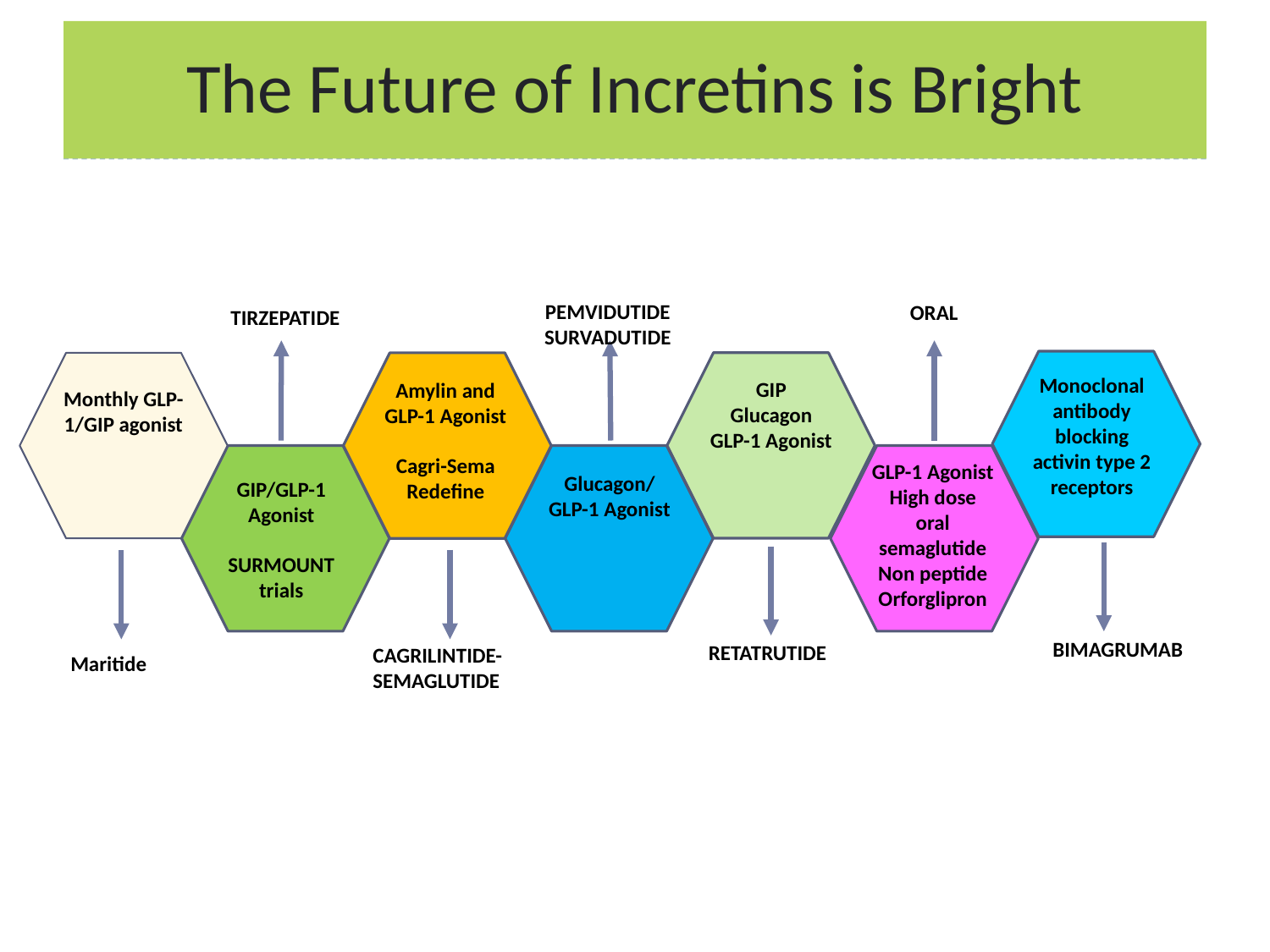

# The Future of Incretins is Bright

PEMVIDUTIDE
SURVADUTIDE
ORAL
TIRZEPATIDE

Monoclonal antibody blocking activin type 2 receptors

GIP
Glucagon
GLP-1 Agonist

Amylin and GLP-1 Agonist

Cagri-Sema Redefine
Monthly GLP-1/GIP agonist

GLP-1 Agonist
High dose oral semaglutide
Non peptide
Orforglipron

Glucagon/
GLP-1 Agonist

GIP/GLP-1 Agonist

SURMOUNT trials
BIMAGRUMAB
RETATRUTIDE
CAGRILINTIDE-SEMAGLUTIDE
Maritide